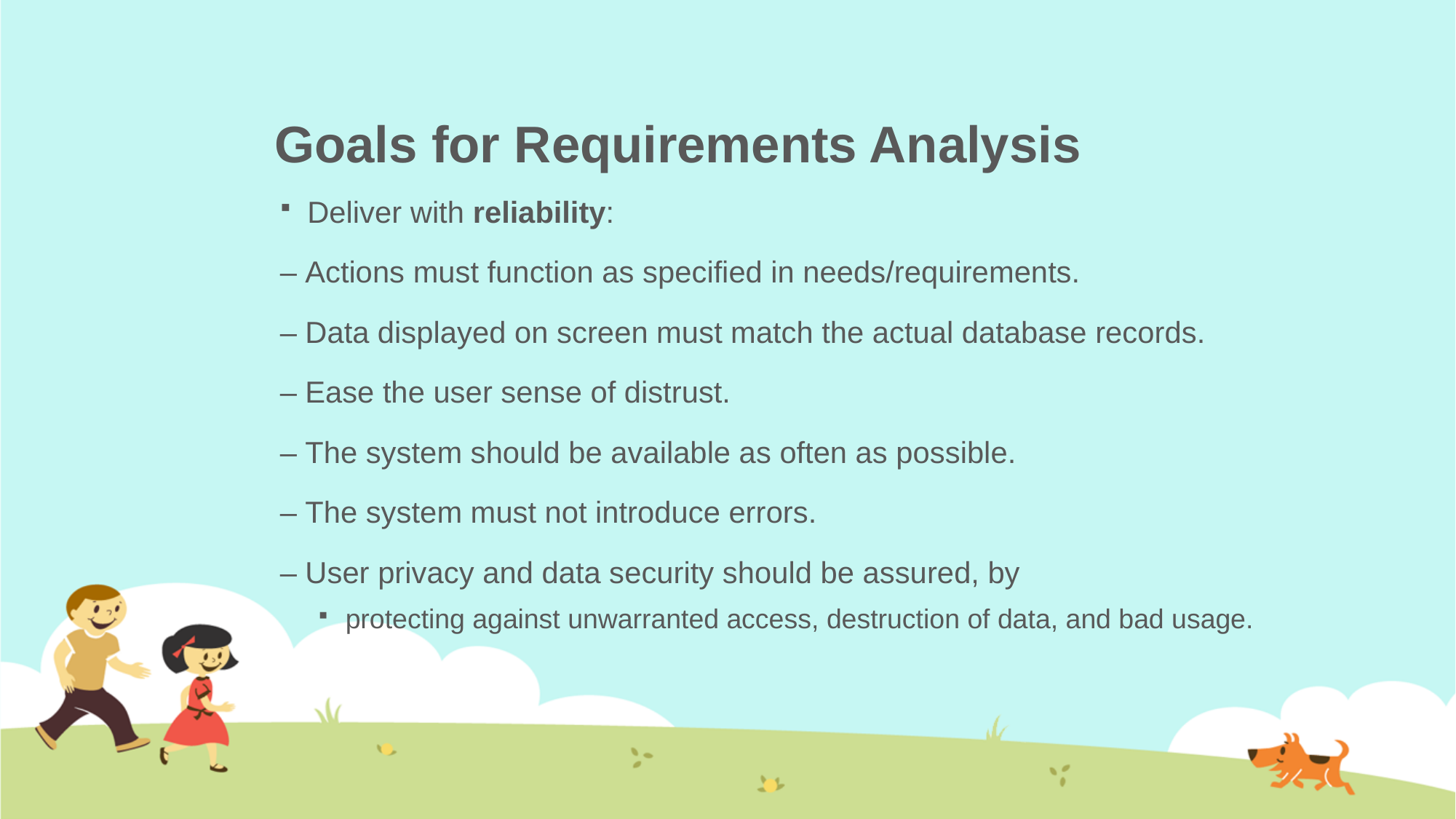

# Goals for Requirements Analysis
Deliver with reliability:
– Actions must function as specified in needs/requirements.
– Data displayed on screen must match the actual database records.
– Ease the user sense of distrust.
– The system should be available as often as possible.
– The system must not introduce errors.
– User privacy and data security should be assured, by
protecting against unwarranted access, destruction of data, and bad usage.